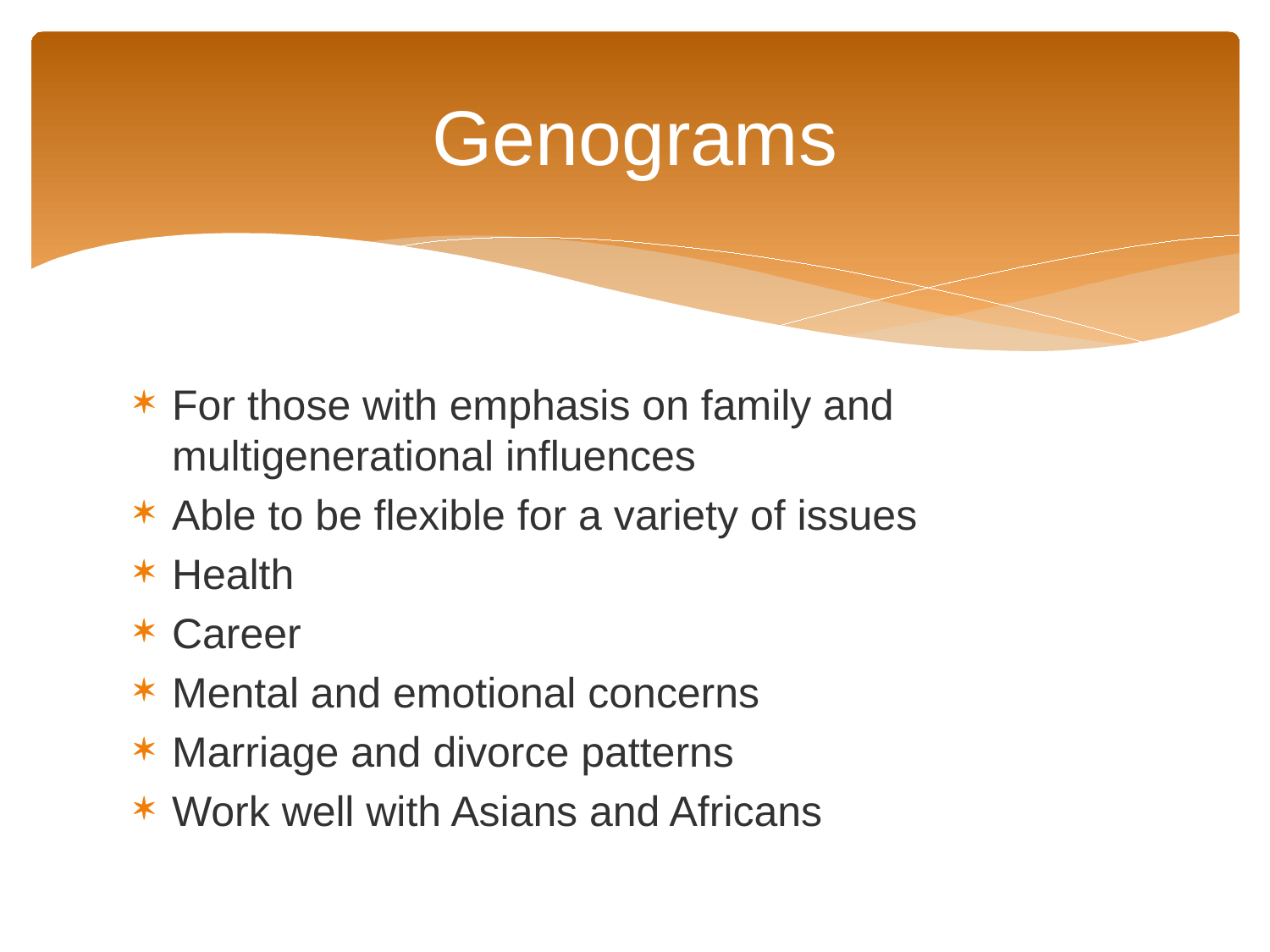

# Genograms
For those with emphasis on family and multigenerational influences
Able to be flexible for a variety of issues
Health
Career
Mental and emotional concerns
Marriage and divorce patterns
Work well with Asians and Africans